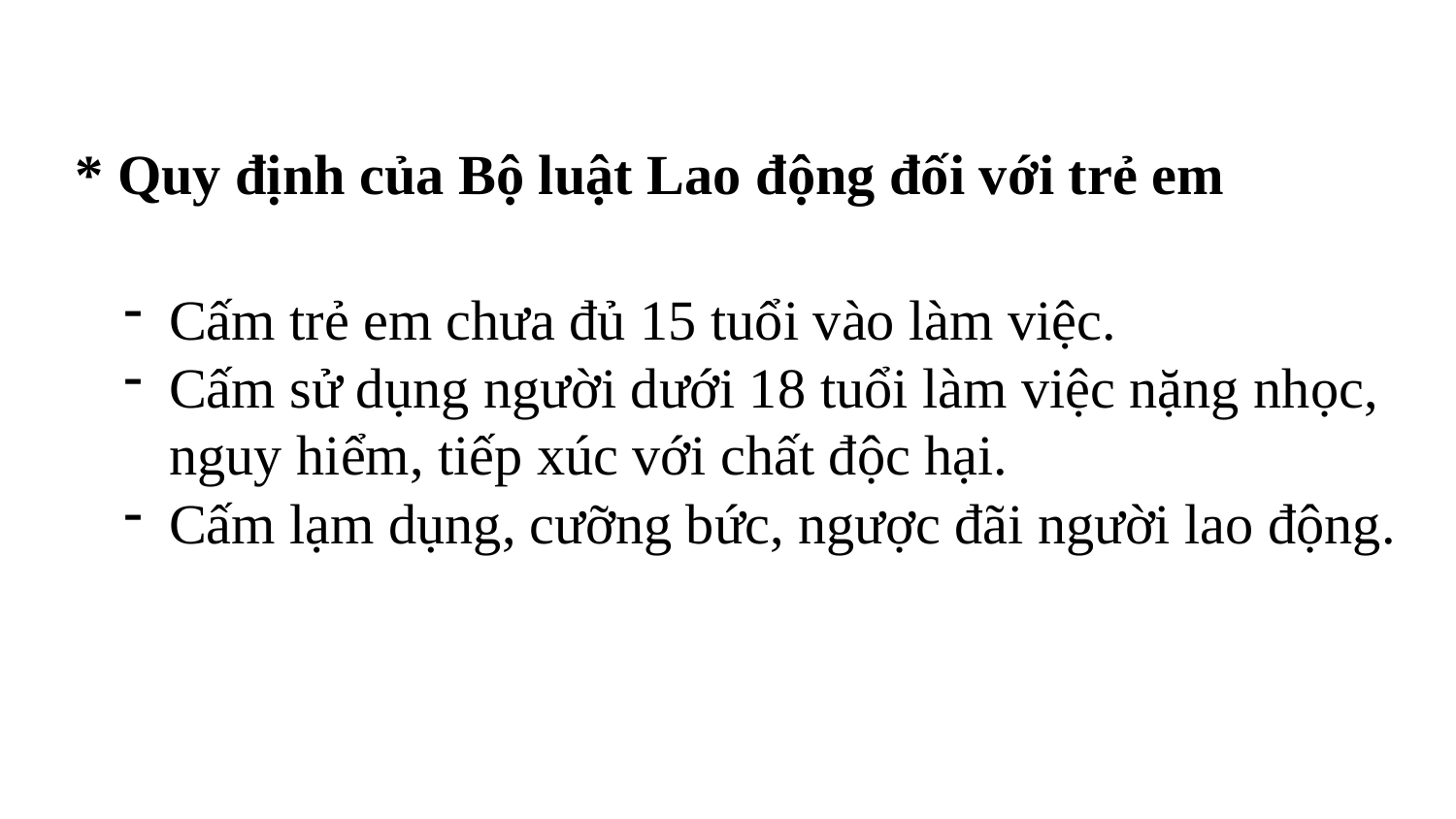

* Quy định của Bộ luật Lao động đối với trẻ em
Cấm trẻ em chưa đủ 15 tuổi vào làm việc.
Cấm sử dụng người dưới 18 tuổi làm việc nặng nhọc, nguy hiểm, tiếp xúc với chất độc hại.
Cấm lạm dụng, cưỡng bức, ngược đãi người lao động.